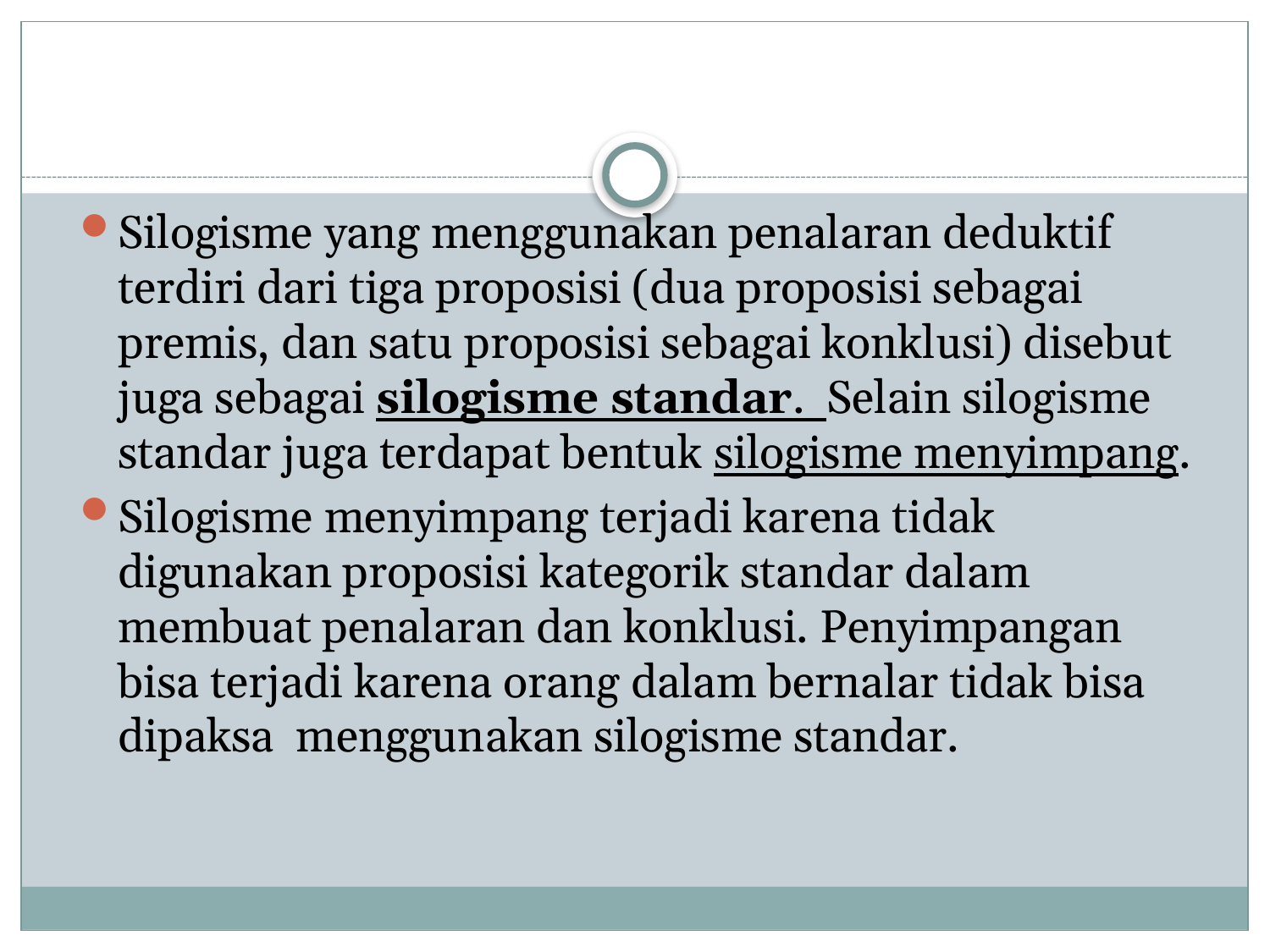

Silogisme yang menggunakan penalaran deduktif terdiri dari tiga proposisi (dua proposisi sebagai premis, dan satu proposisi sebagai konklusi) disebut juga sebagai silogisme standar.  Selain silogisme standar juga terdapat bentuk silogisme menyimpang.
Silogisme menyimpang terjadi karena tidak digunakan proposisi kategorik standar dalam membuat penalaran dan konklusi. Penyimpangan bisa terjadi karena orang dalam bernalar tidak bisa dipaksa  menggunakan silogisme standar.